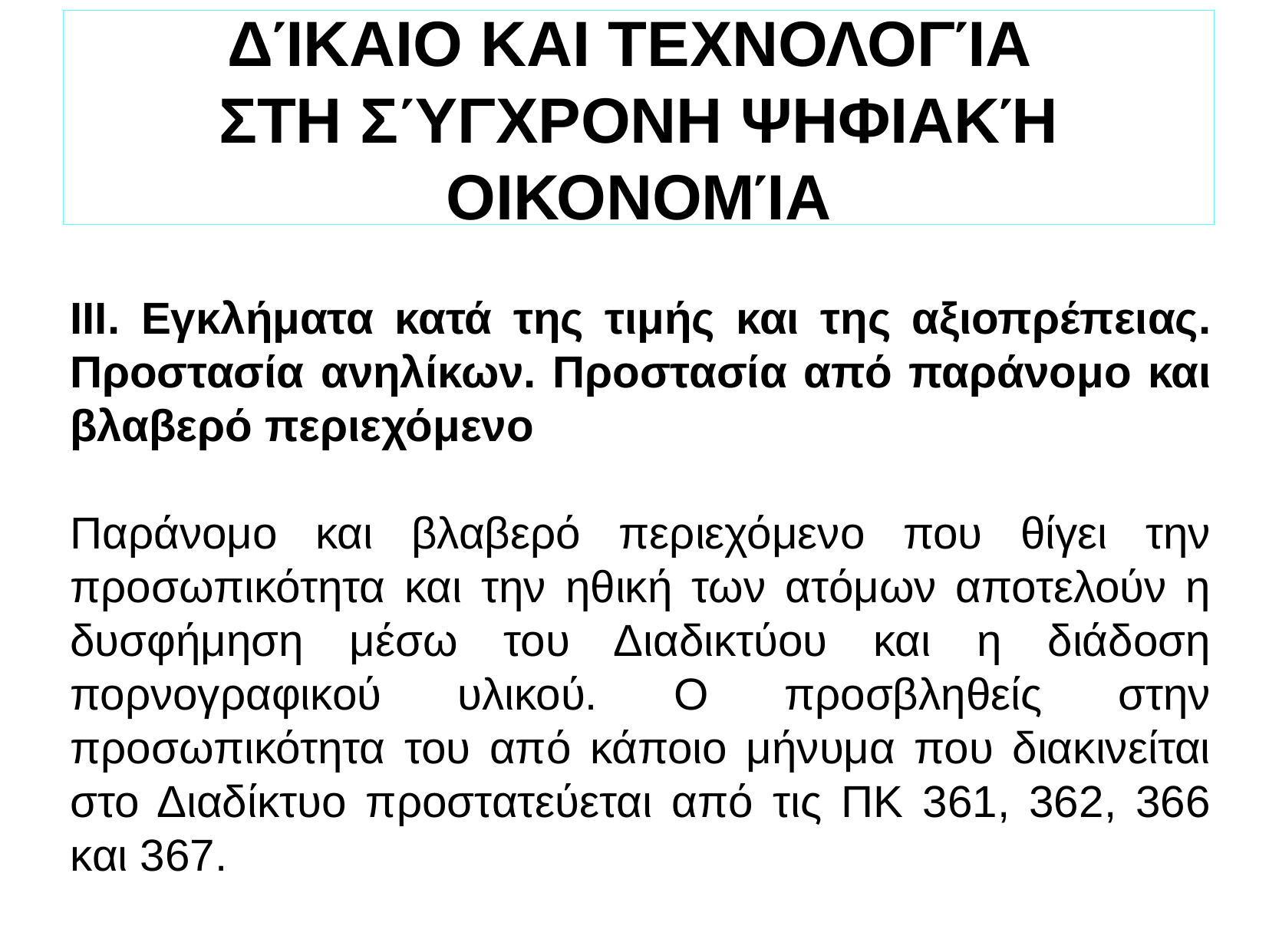

ΔΊΚΑΙΟ ΚΑΙ ΤΕΧΝΟΛΟΓΊΑ
ΣΤΗ ΣΎΓΧΡΟΝΗ ΨΗΦΙΑΚΉ ΟΙΚΟΝΟΜΊΑ
ΙΙΙ. Εγκλήματα κατά της τιμής και της αξιοπρέπειας. Προστασία ανηλίκων. Προστασία από παράνομο και βλαβερό περιεχόμενο

Παράνομο και βλαβερό περιεχόμενο που θίγει την προσωπικότητα και την ηθική των ατόμων αποτελούν η δυσφήμηση μέσω του Διαδικτύου και η διάδοση πορνογραφικού υλικού. Ο προσβληθείς στην προσωπικότητα του από κάποιο μήνυμα που διακινείται στο Διαδίκτυο προστατεύεται από τις ΠΚ 361, 362, 366 και 367.